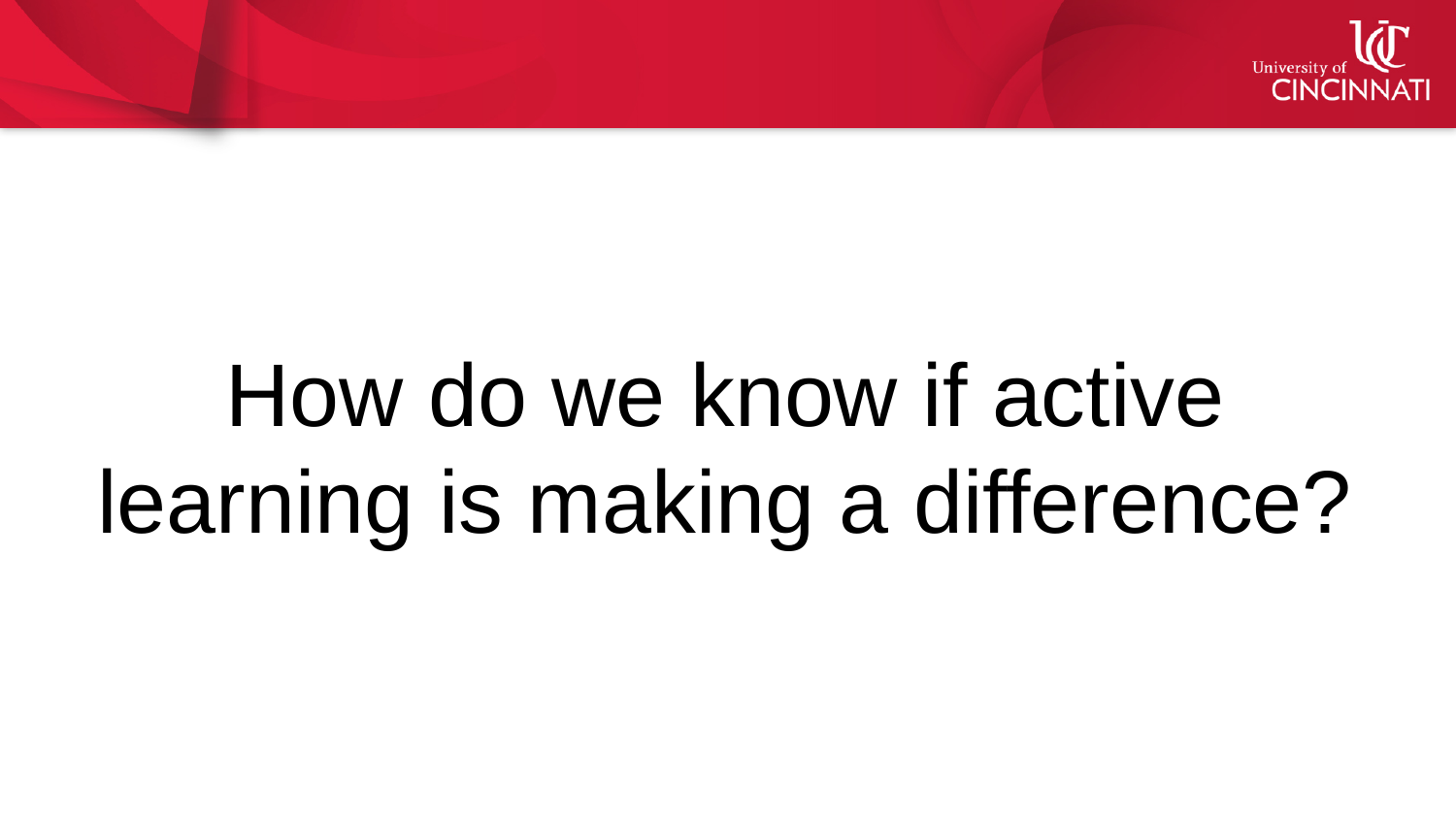

# How do we know if active learning is making a difference?